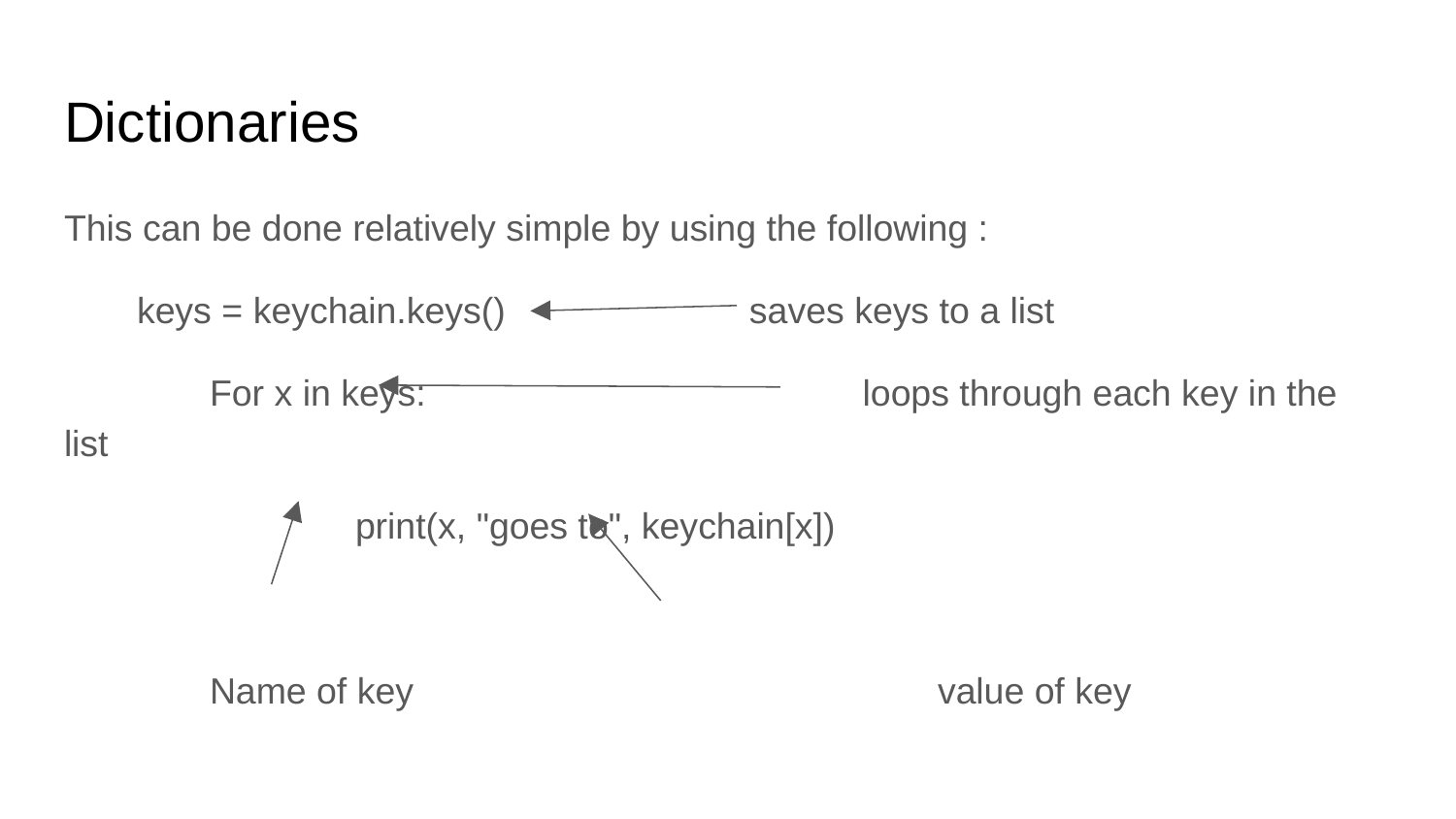

# Dictionaries
This can be done relatively simple by using the following :
keys = keychain.keys()                        saves keys to a list
	For x in keys:                                           loops through each key in the list
		print(x, "goes to", keychain[x])

	Name of key				value of key